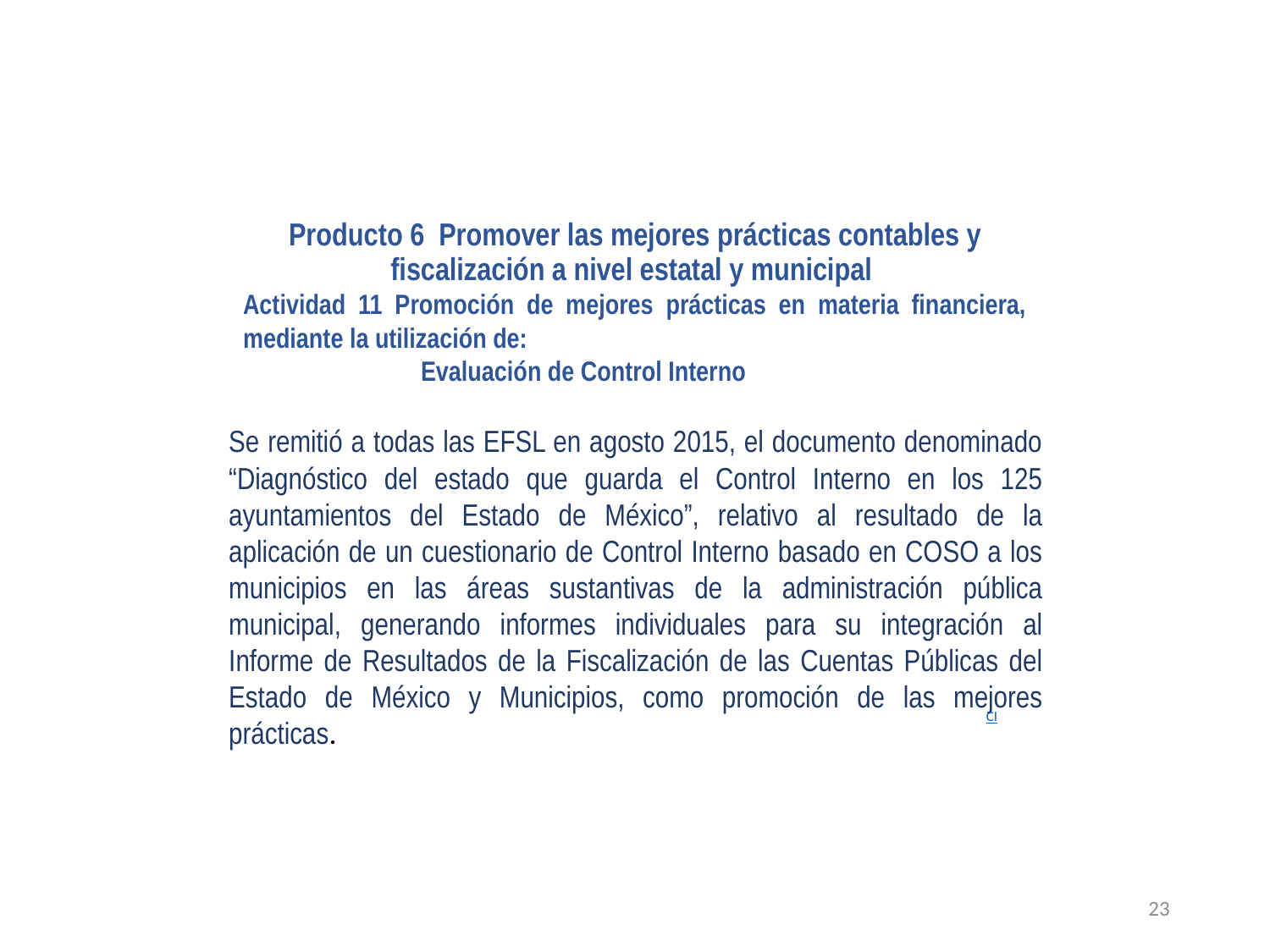

Producto 6  Promover las mejores prácticas contables y fiscalización a nivel estatal y municipal
Actividad 11 Promoción de mejores prácticas en materia financiera, mediante la utilización de:
                            Evaluación de Control Interno
Se remitió a todas las EFSL en agosto 2015, el documento denominado “Diagnóstico del estado que guarda el Control Interno en los 125 ayuntamientos del Estado de México”, relativo al resultado de la aplicación de un cuestionario de Control Interno basado en COSO a los municipios en las áreas sustantivas de la administración pública municipal, generando informes individuales para su integración al Informe de Resultados de la Fiscalización de las Cuentas Públicas del Estado de México y Municipios, como promoción de las mejores prácticas.
CI
23